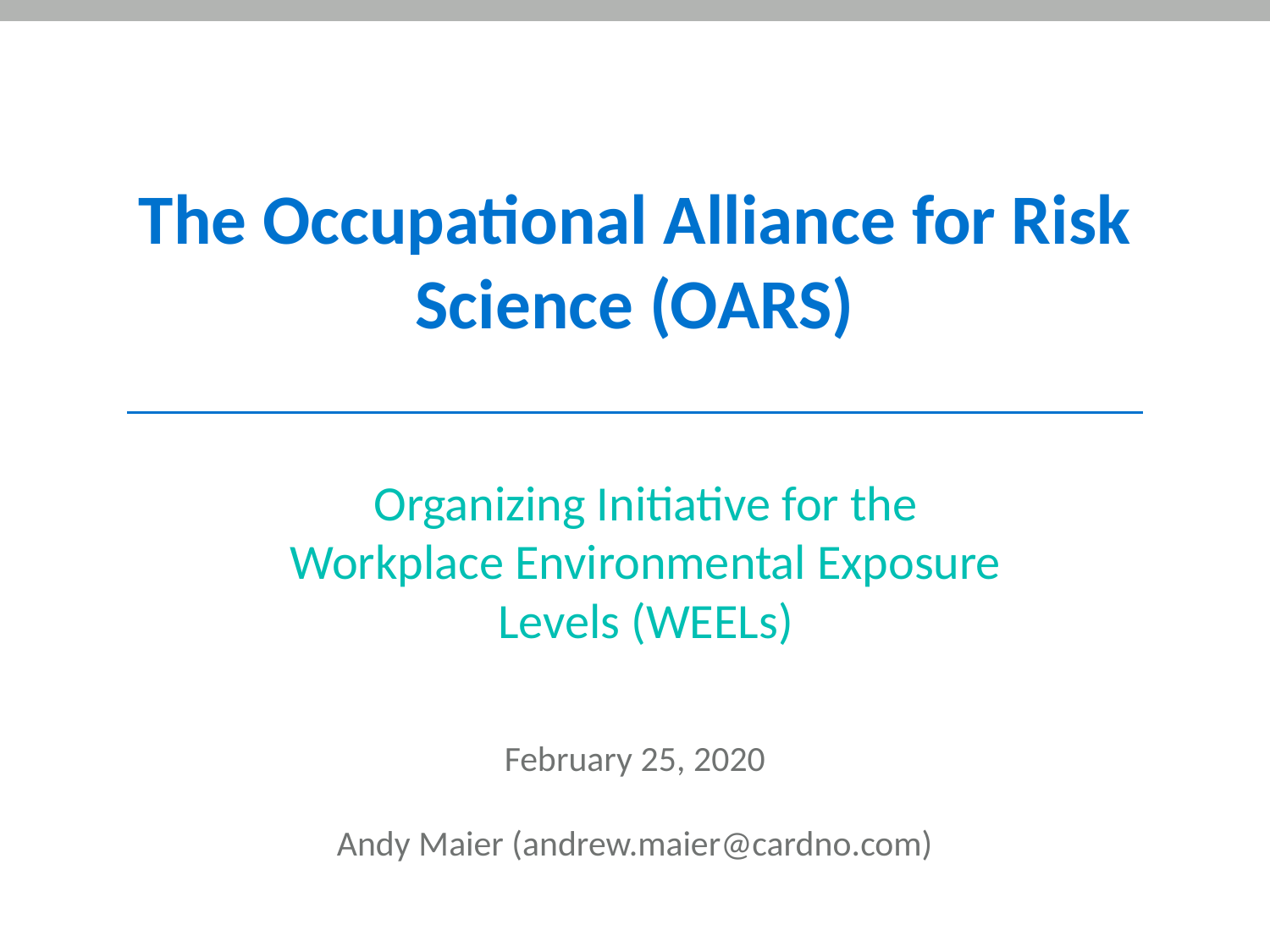

# The Occupational Alliance for Risk Science (OARS)
Organizing Initiative for the Workplace Environmental Exposure Levels (WEELs)
February 25, 2020

Andy Maier (andrew.maier@cardno.com)